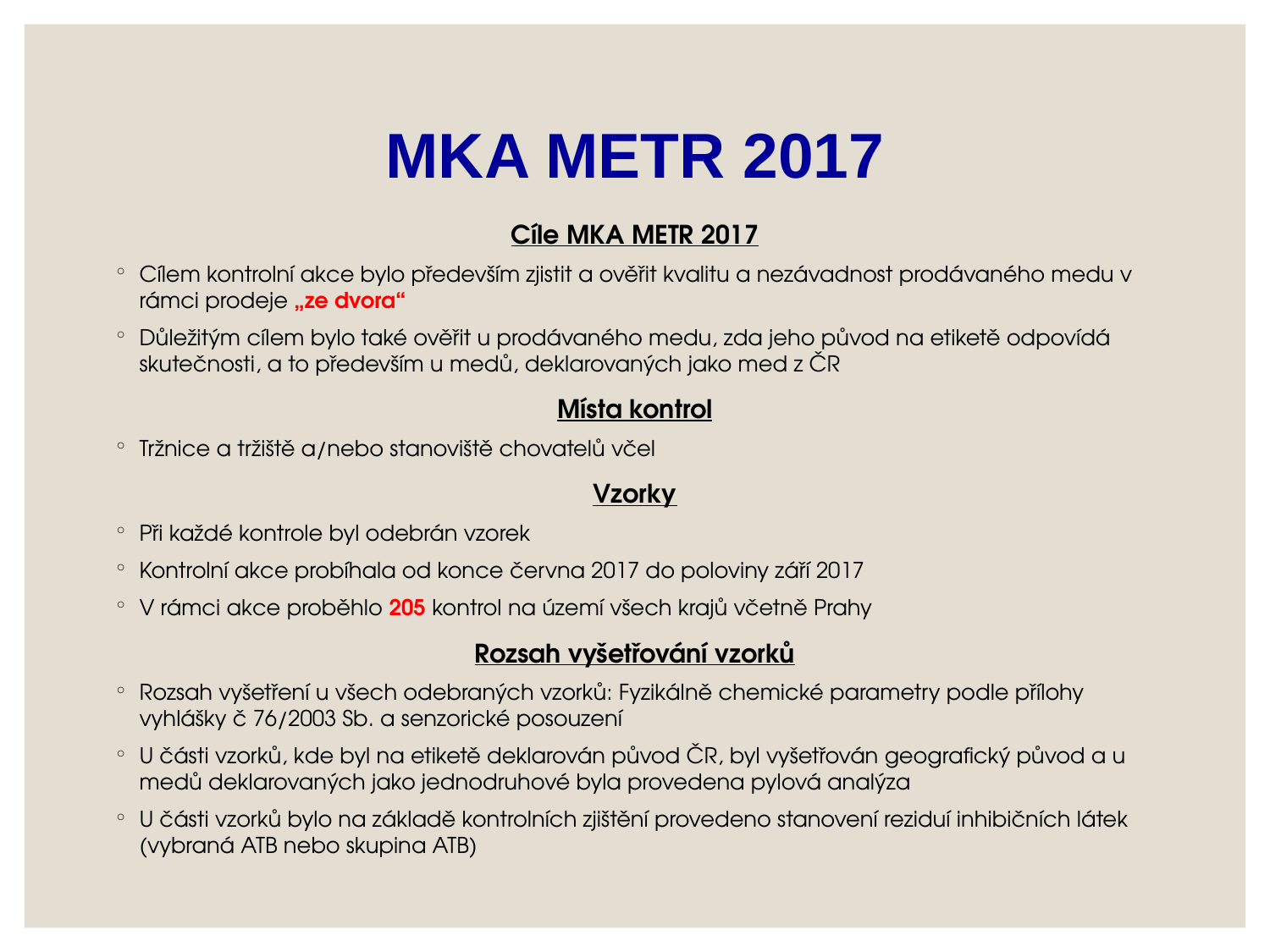

# MKA METR 2017
Cíle MKA METR 2017
Cílem kontrolní akce bylo především zjistit a ověřit kvalitu a nezávadnost prodávaného medu v rámci prodeje „ze dvora“
Důležitým cílem bylo také ověřit u prodávaného medu, zda jeho původ na etiketě odpovídá skutečnosti, a to především u medů, deklarovaných jako med z ČR
Místa kontrol
Tržnice a tržiště a/nebo stanoviště chovatelů včel
Vzorky
Při každé kontrole byl odebrán vzorek
Kontrolní akce probíhala od konce června 2017 do poloviny září 2017
V rámci akce proběhlo 205 kontrol na území všech krajů včetně Prahy
Rozsah vyšetřování vzorků
Rozsah vyšetření u všech odebraných vzorků: Fyzikálně chemické parametry podle přílohy vyhlášky č 76/2003 Sb. a senzorické posouzení
U části vzorků, kde byl na etiketě deklarován původ ČR, byl vyšetřován geografický původ a u medů deklarovaných jako jednodruhové byla provedena pylová analýza
U části vzorků bylo na základě kontrolních zjištění provedeno stanovení reziduí inhibičních látek (vybraná ATB nebo skupina ATB)